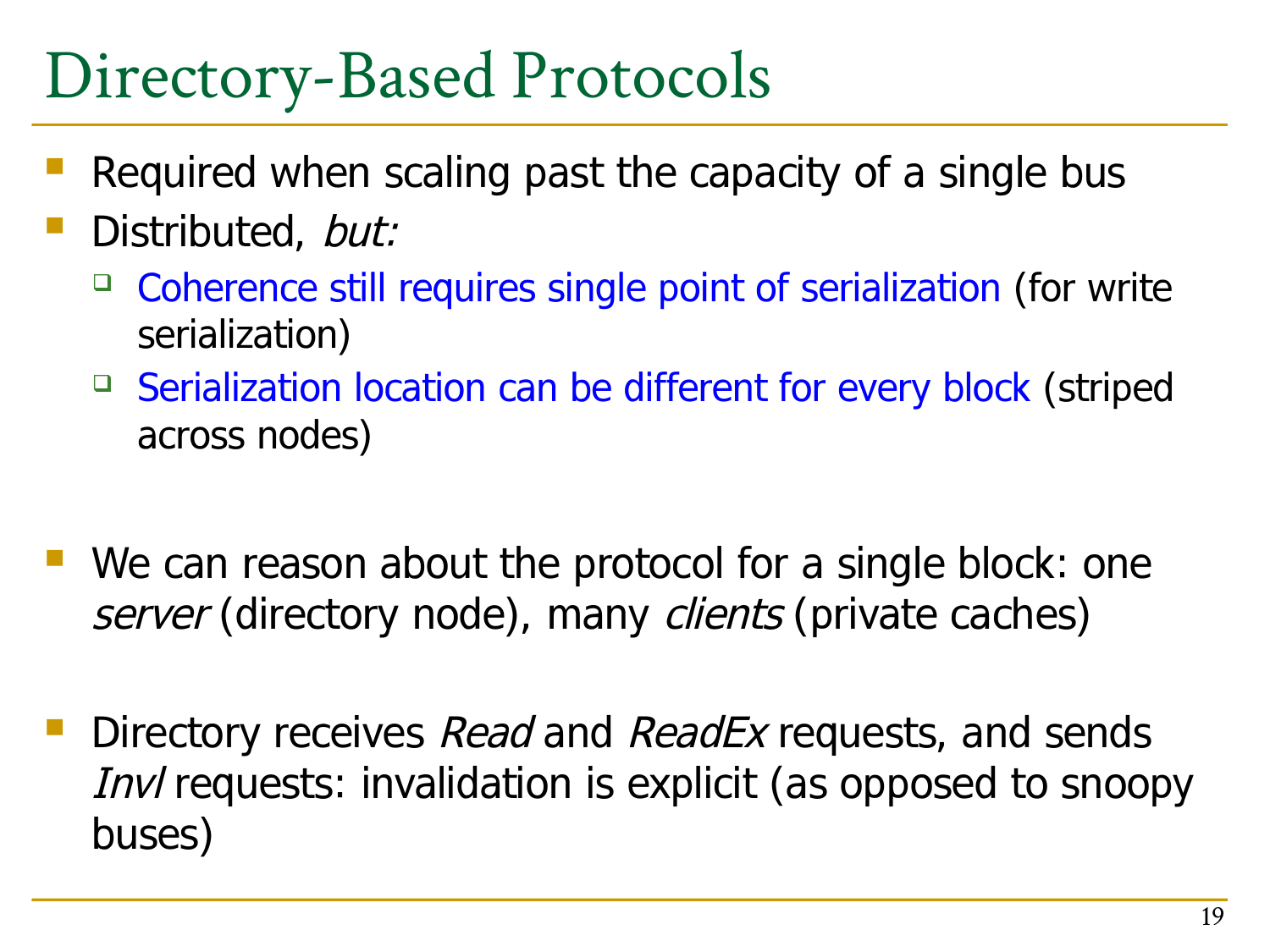

# Directory-Based Protocols
Required when scaling past the capacity of a single bus
Distributed, but:
Coherence still requires single point of serialization (for write serialization)
Serialization location can be different for every block (striped across nodes)

We can reason about the protocol for a single block: one server (directory node), many clients (private caches)

Directory receives Read and ReadEx requests, and sends Invl requests: invalidation is explicit (as opposed to snoopy buses)

19